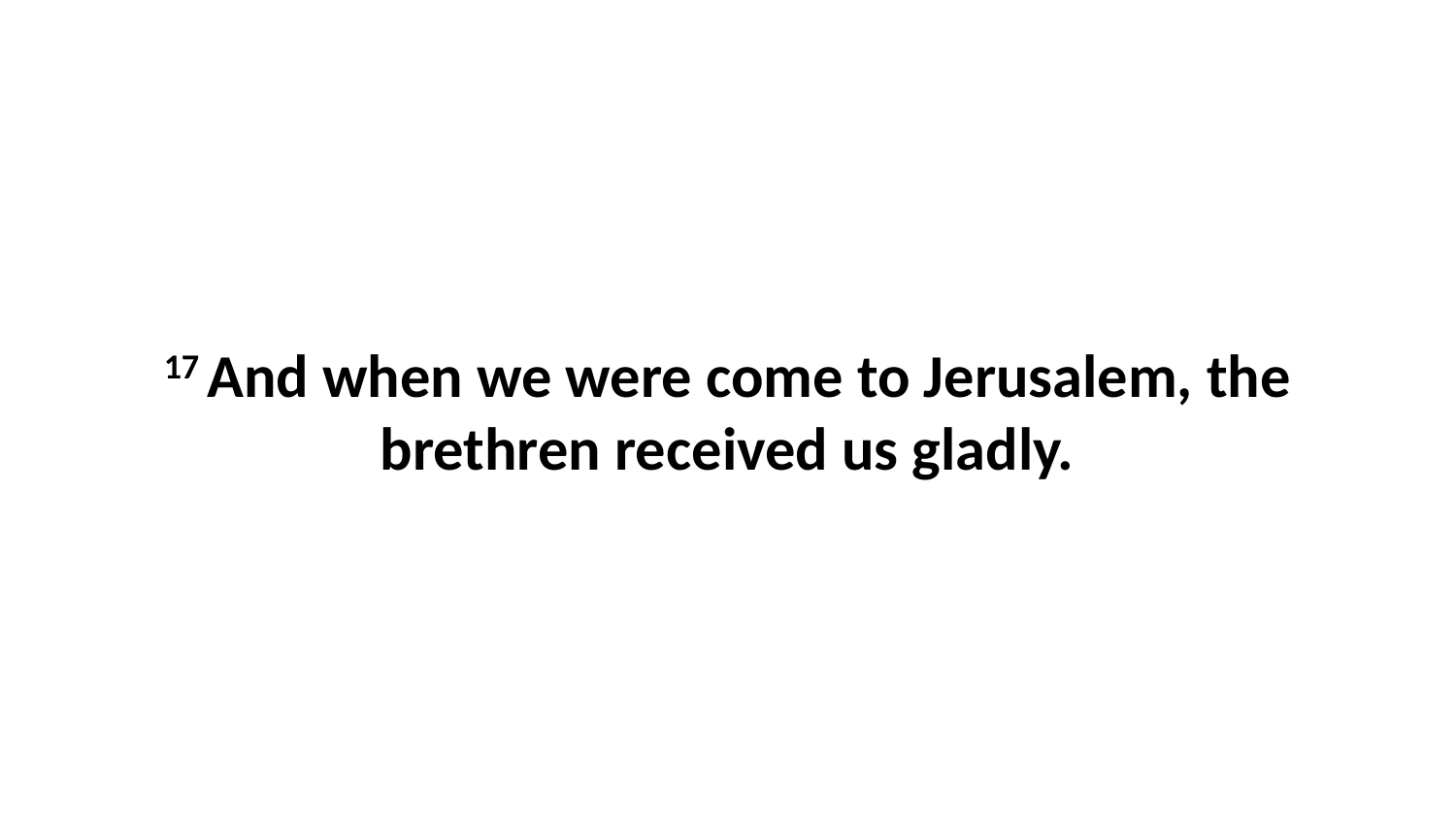

17 And when we were come to Jerusalem, the brethren received us gladly.